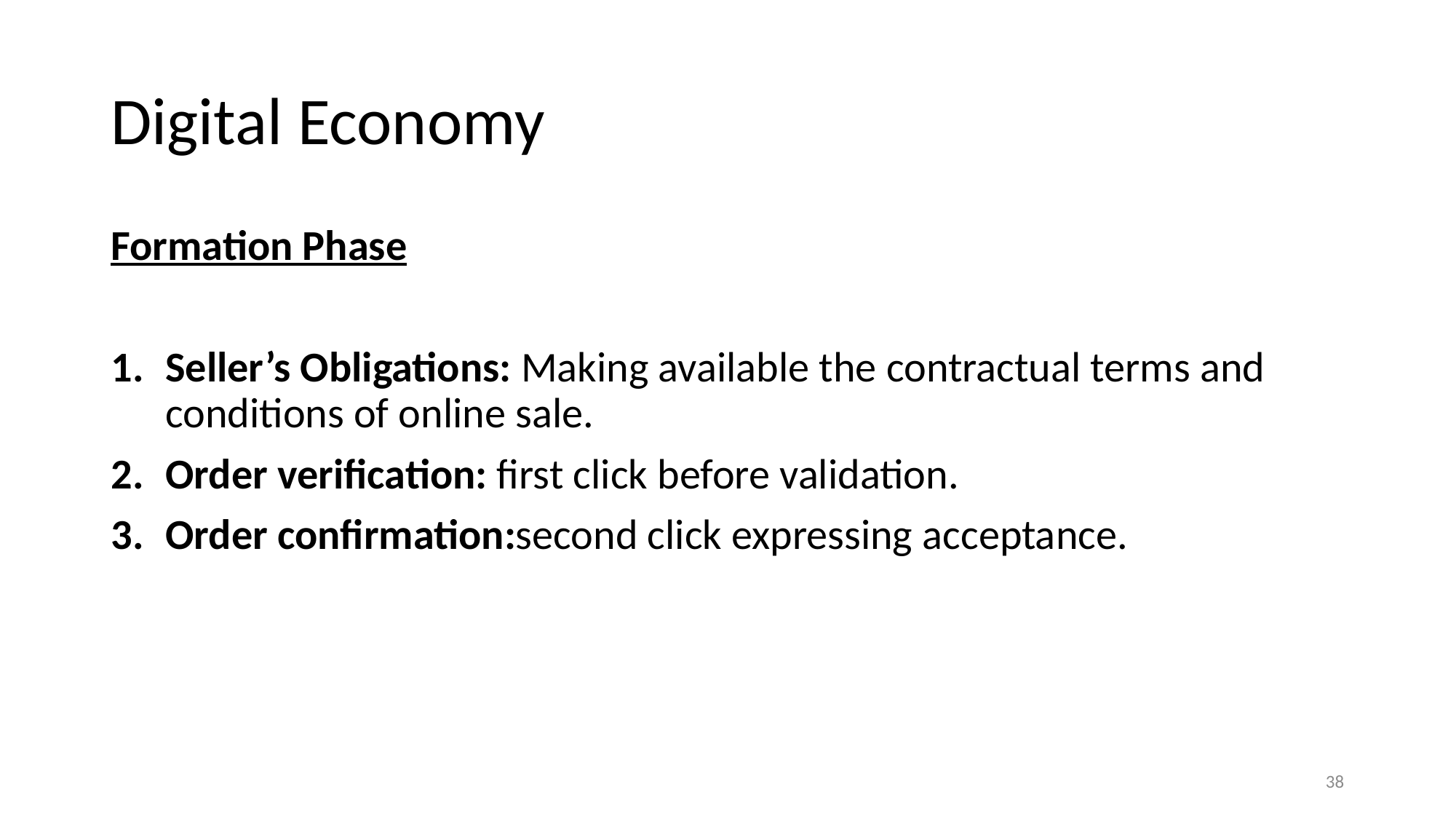

38
# Digital Economy
Formation Phase

Seller’s Obligations: Making available the contractual terms and conditions of online sale.
Order verification: first click before validation.
Order confirmation:second click expressing acceptance.